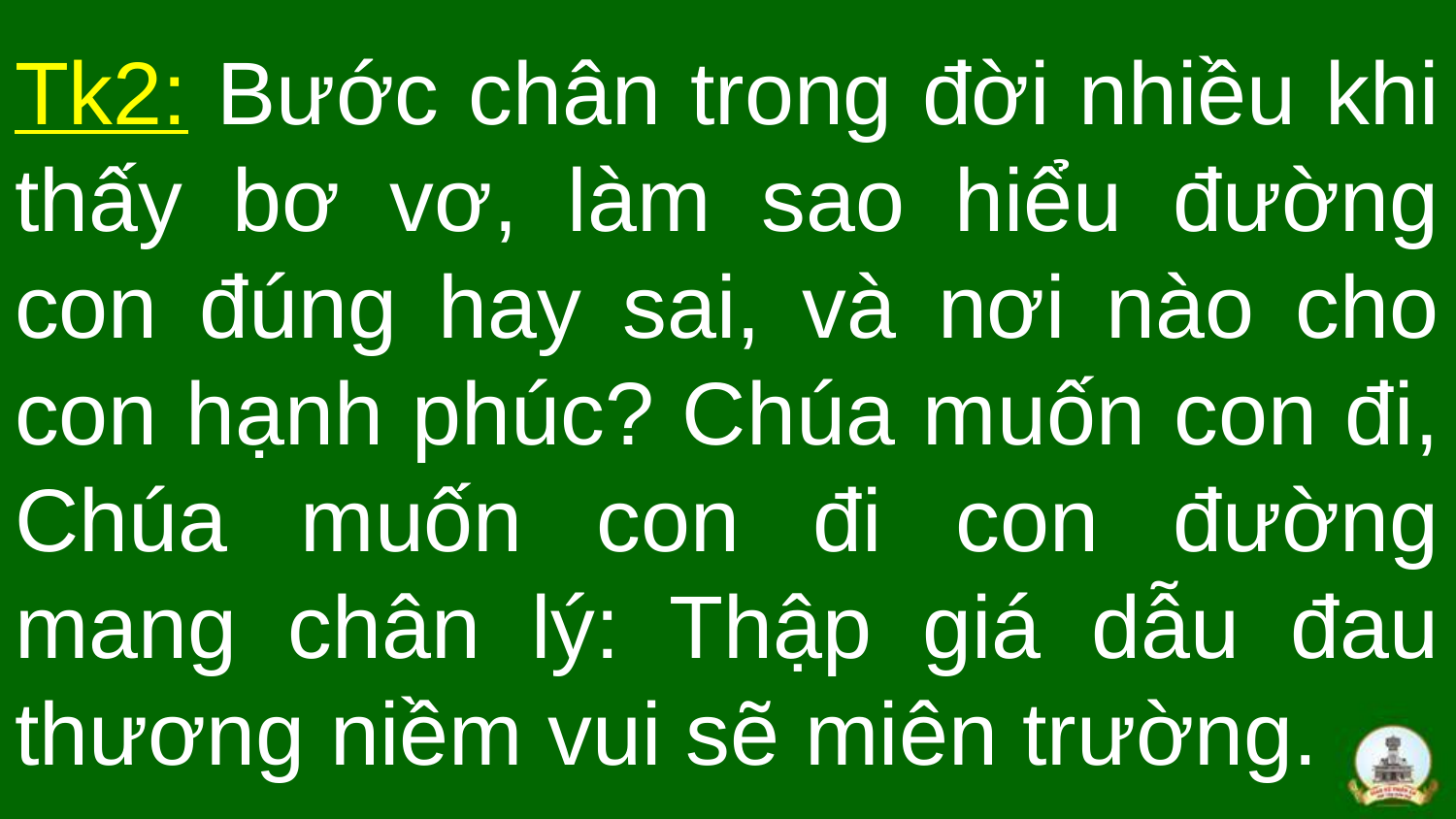

# Tk2: Bước chân trong đời nhiều khi thấy bơ vơ, làm sao hiểu đường con đúng hay sai, và nơi nào cho con hạnh phúc? Chúa muốn con đi, Chúa muốn con đi con đường mang chân lý: Thập giá dẫu đau thương niềm vui sẽ miên trường.